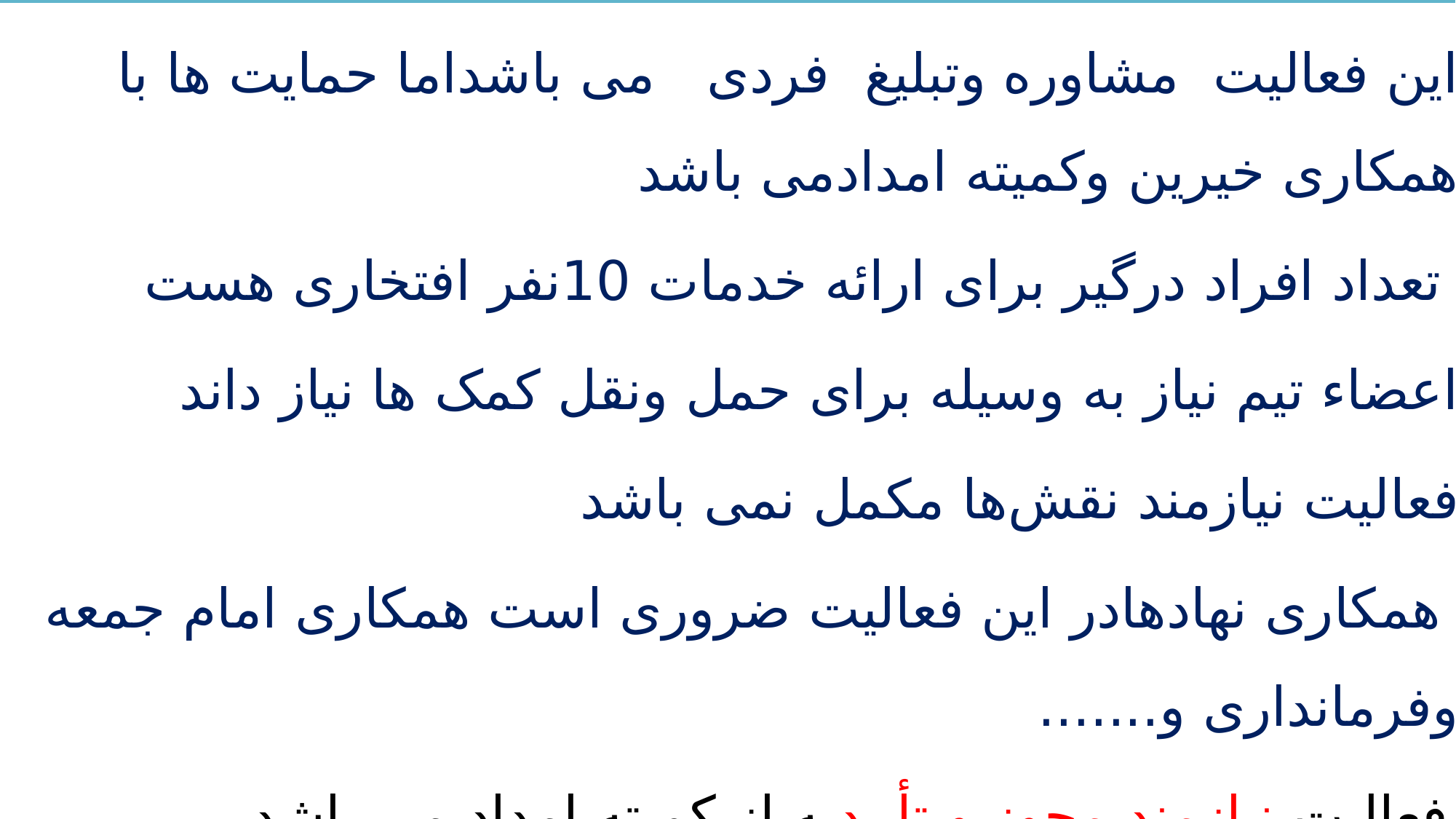

این فعالیت  مشاوره وتبلیغ  فردی   می باشداما حمایت ها با همکاری خیرین وکمیته امدادمی باشد
 تعداد افراد درگیر برای ارائه خدمات 10نفر افتخاری هست
اعضاء تیم نیاز به وسیله برای حمل ونقل کمک ها نیاز داند
فعالیت نیازمند نقش‌ها مکمل نمی باشد
 همکاری نهادهادر این فعالیت ضروری است همکاری امام جمعه وفرمانداری و.......
0 فعالیت نیازمند مجوز و تأییدیه از کمیته امداد می باشد